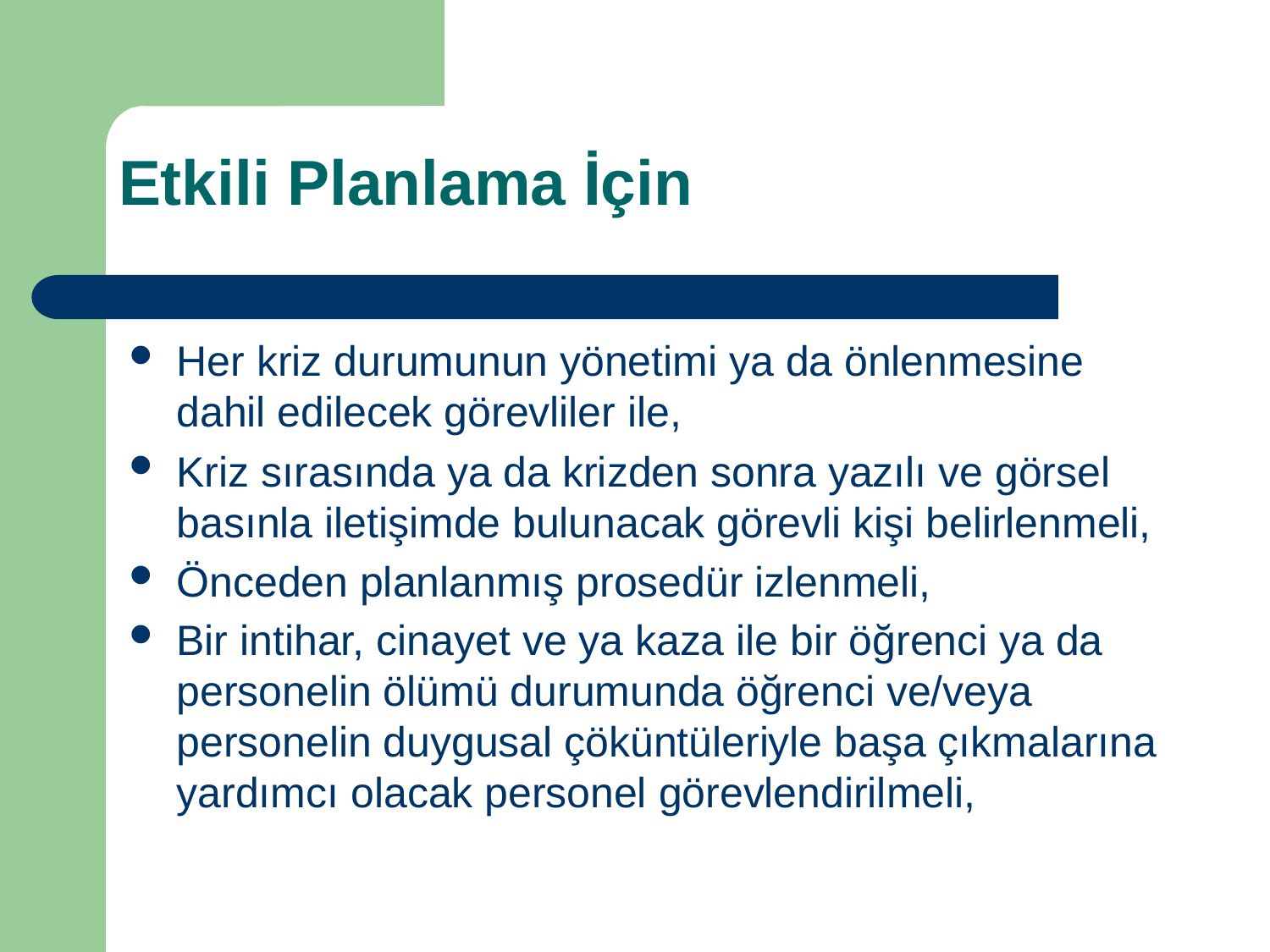

Etkili Planlama İçin
Her kriz durumunun yönetimi ya da önlenmesine dahil edilecek görevliler ile,
Kriz sırasında ya da krizden sonra yazılı ve görsel basınla iletişimde bulunacak görevli kişi belirlenmeli,
Önceden planlanmış prosedür izlenmeli,
Bir intihar, cinayet ve ya kaza ile bir öğrenci ya da personelin ölümü durumunda öğrenci ve/veya personelin duygusal çöküntüleriyle başa çıkmalarına yardımcı olacak personel görevlendirilmeli,